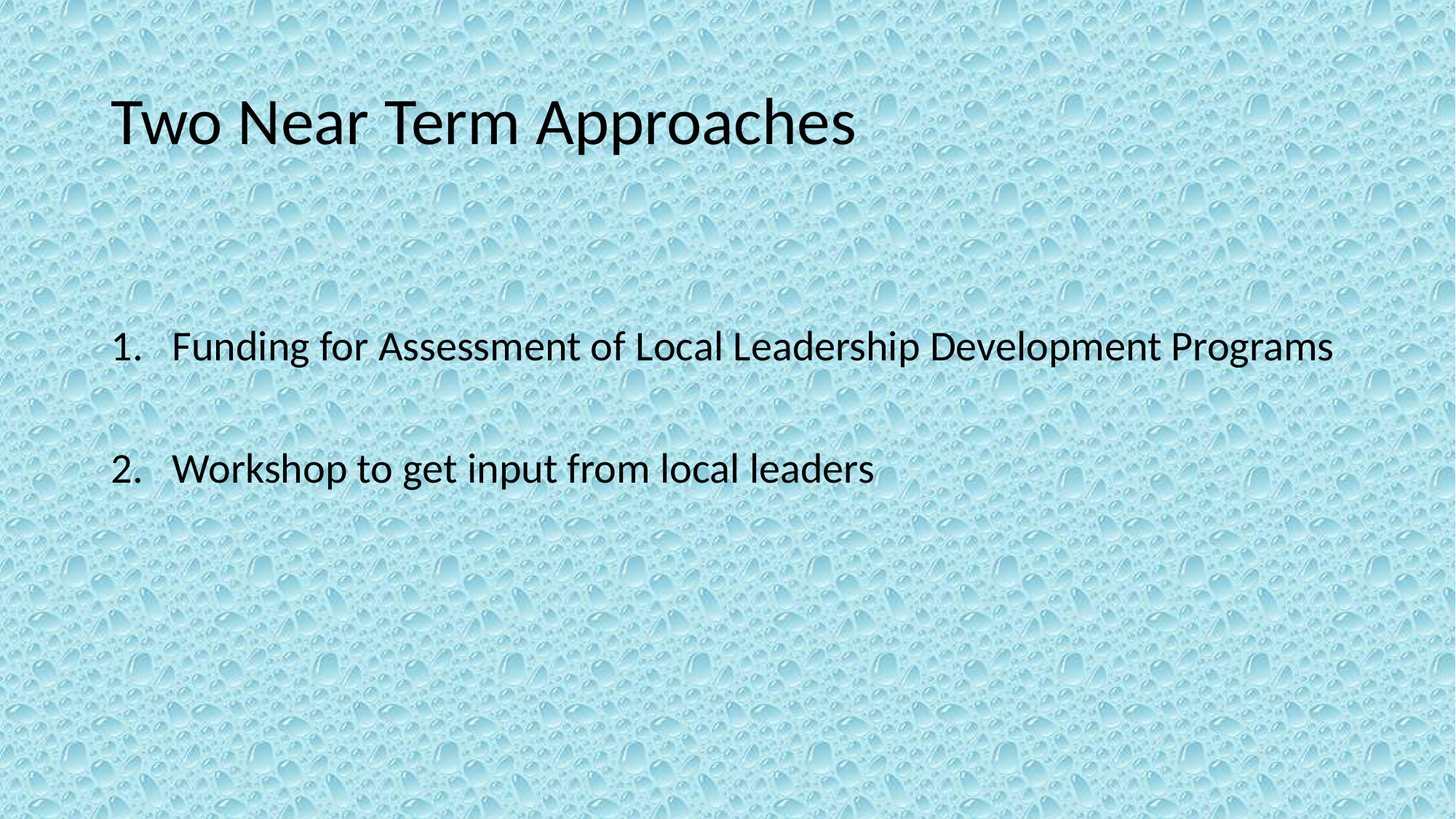

# Two Near Term Approaches
Funding for Assessment of Local Leadership Development Programs

Workshop to get input from local leaders